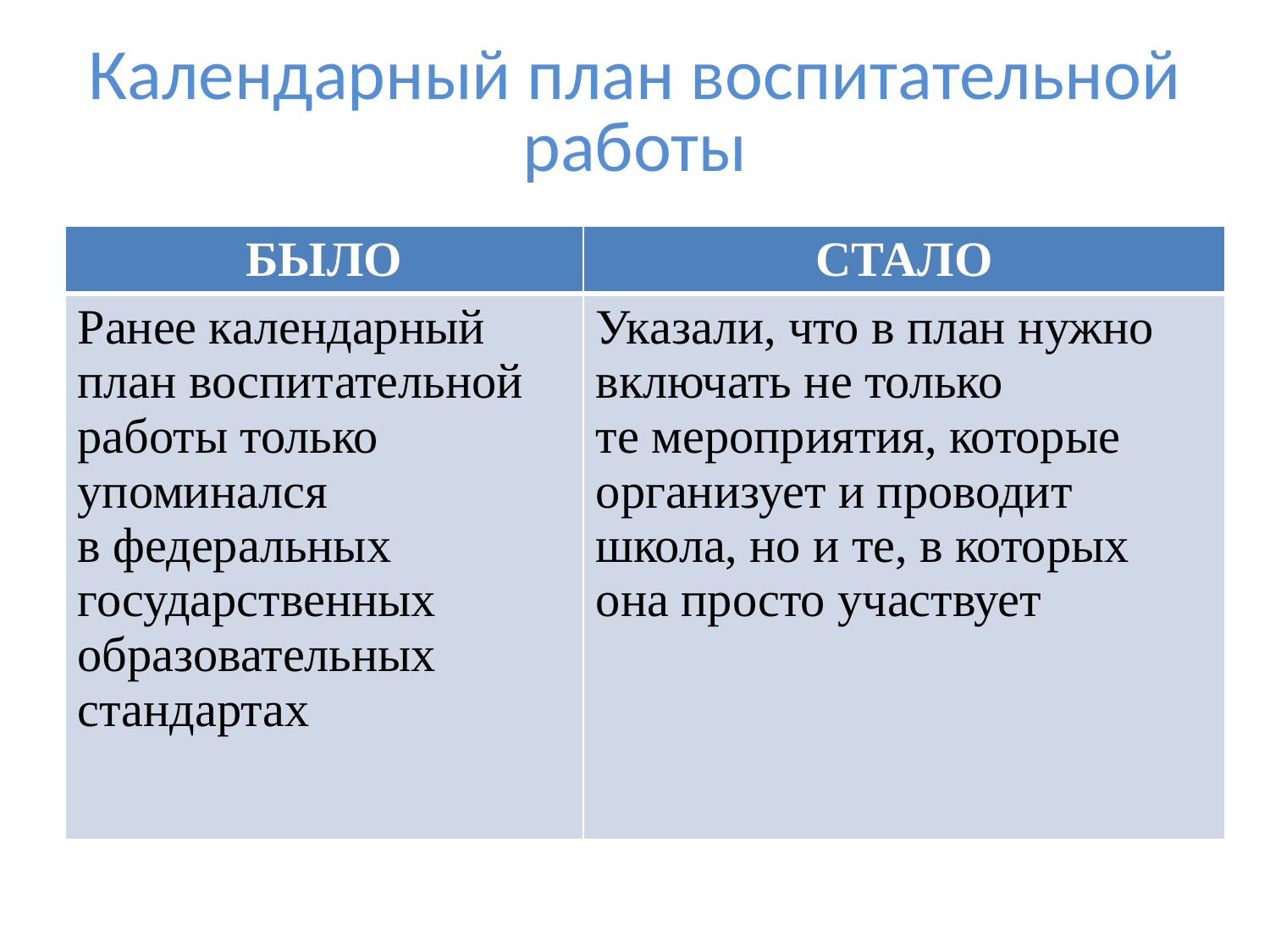

# Календарный план воспитательной работы
| БЫЛО | СТАЛО |
| --- | --- |
| Ранее календарный план воспитательной работы только упоминался в федеральных государственных образовательных стандартах | Указали, что в план нужно включать не только те мероприятия, которые организует и проводит школа, но и те, в которых она просто участвует |